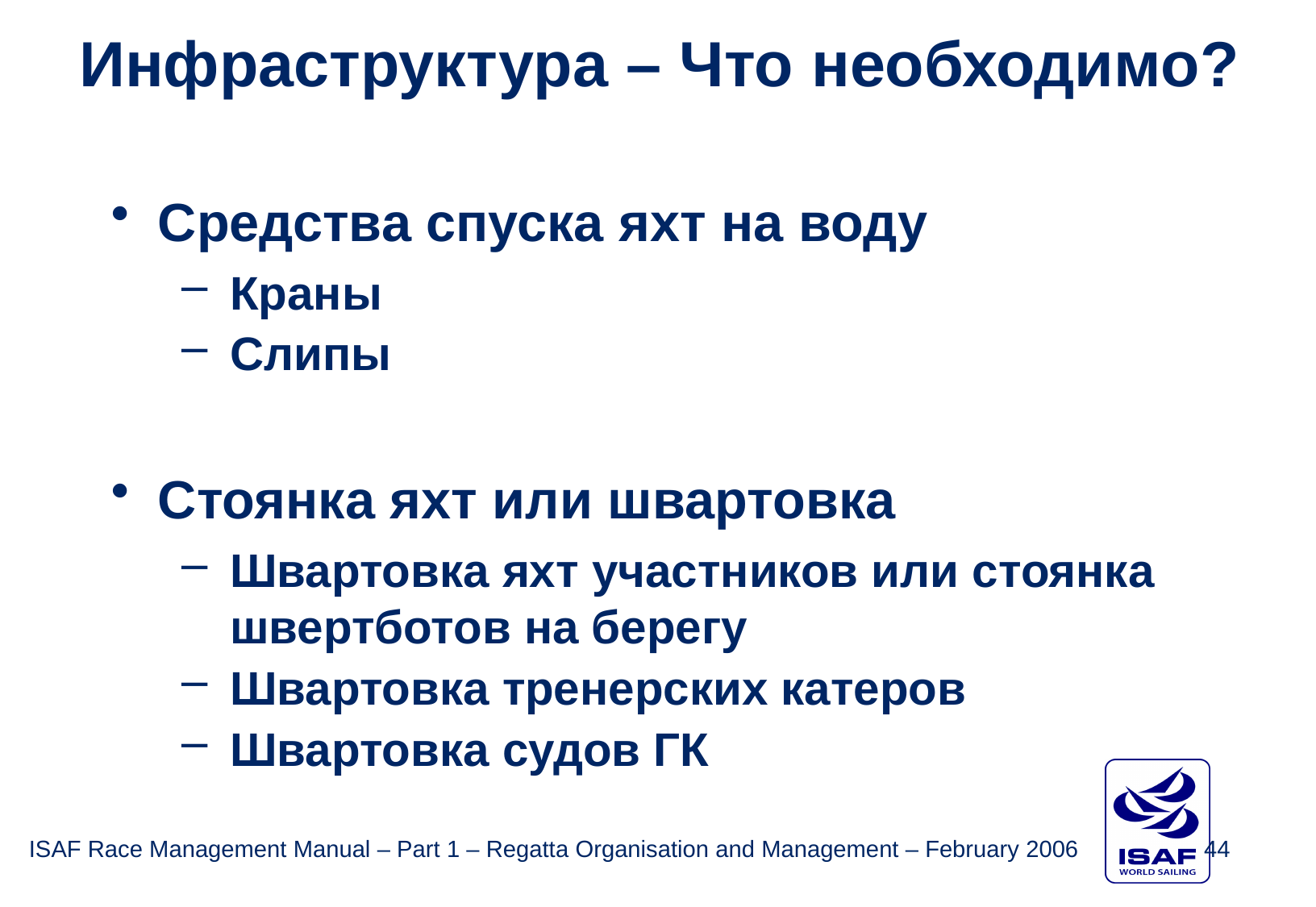

Инфраструктура – Что необходимо?
Средства спуска яхт на воду
Краны
Слипы

Стоянка яхт или швартовка
Швартовка яхт участников или стоянка швертботов на берегу
Швартовка тренерских катеров
Швартовка судов ГК